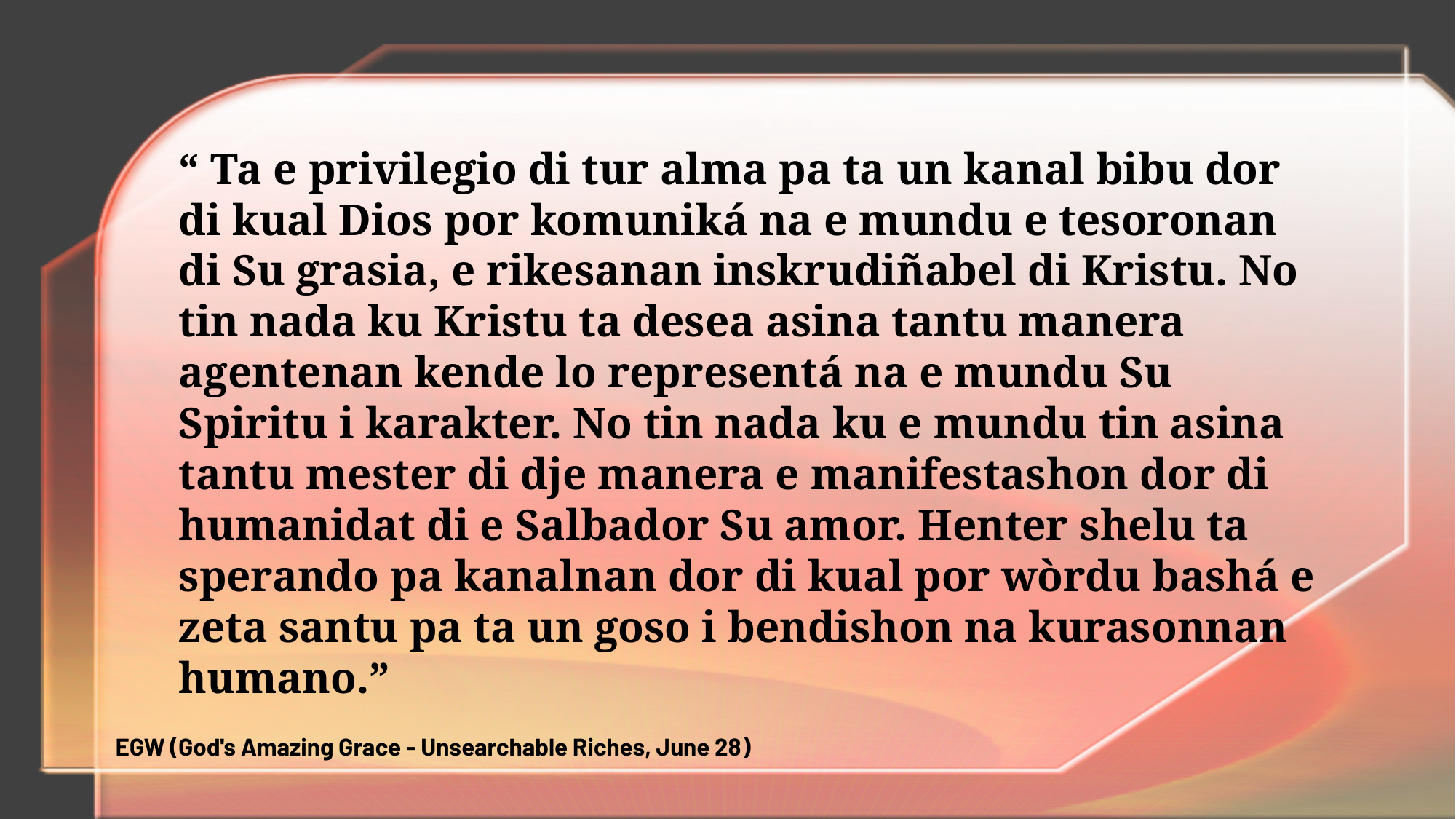

“ Ta e privilegio di tur alma pa ta un kanal bibu dor di kual Dios por komuniká na e mundu e tesoronan di Su grasia, e rikesanan inskrudiñabel di Kristu. No tin nada ku Kristu ta desea asina tantu manera agentenan kende lo representá na e mundu Su Spiritu i karakter. No tin nada ku e mundu tin asina tantu mester di dje manera e manifestashon dor di humanidat di e Salbador Su amor. Henter shelu ta sperando pa kanalnan dor di kual por wòrdu bashá e zeta santu pa ta un goso i bendishon na kurasonnan humano.”
EGW (God's Amazing Grace - Unsearchable Riches, June 28)